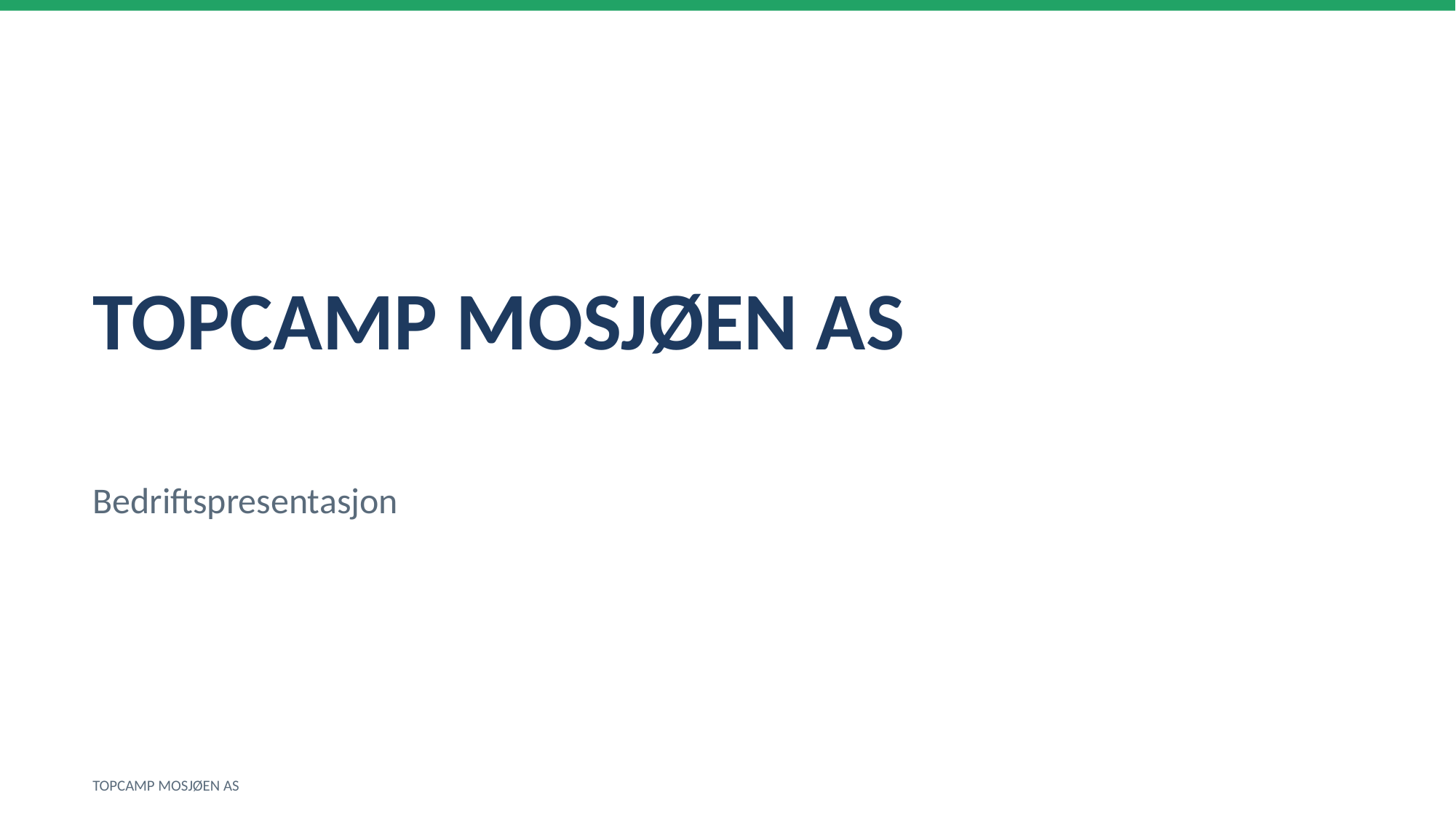

TOPCAMP MOSJØEN AS
Bedriftspresentasjon
TOPCAMP MOSJØEN AS